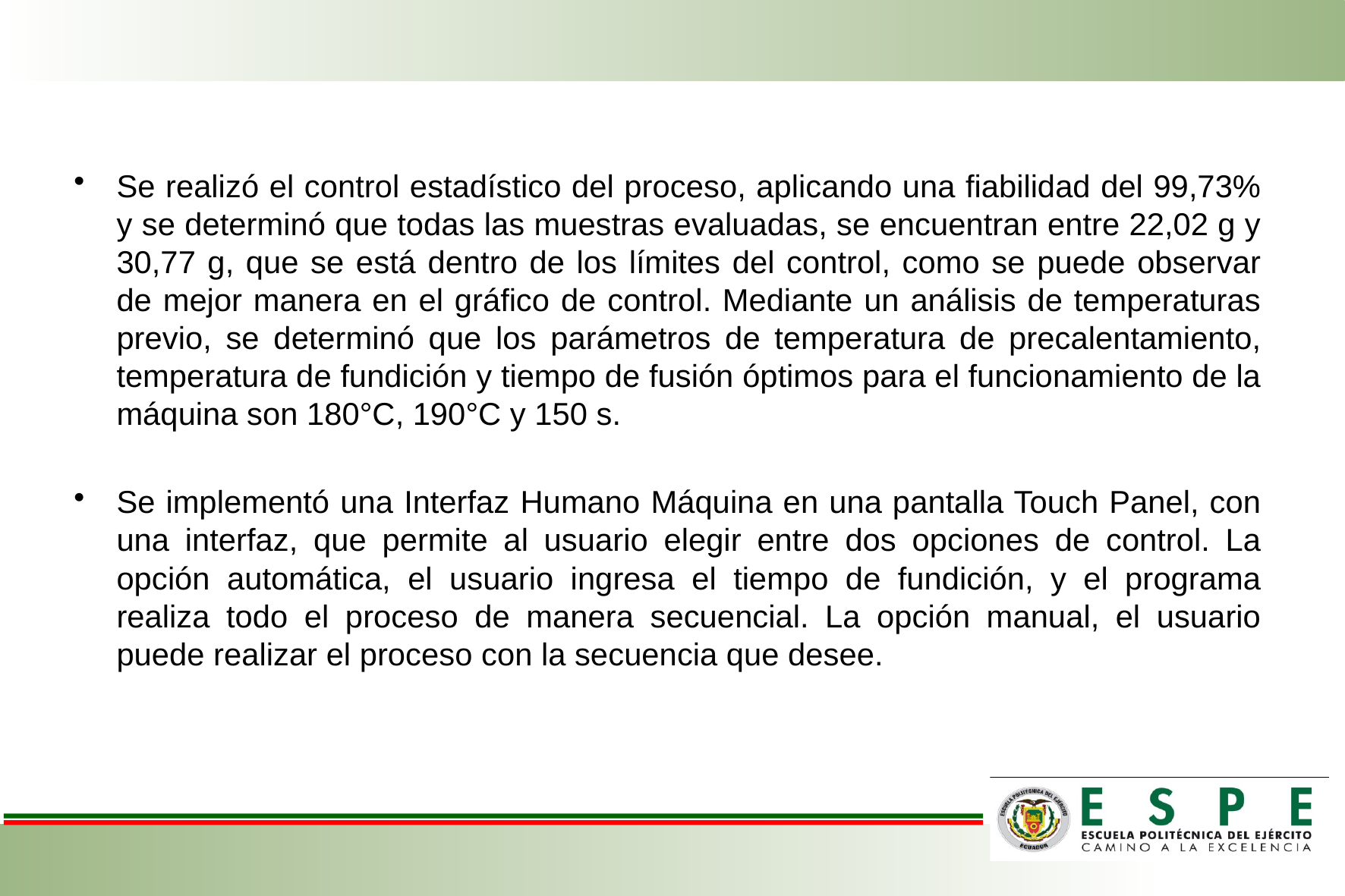

Se realizó el control estadístico del proceso, aplicando una fiabilidad del 99,73% y se determinó que todas las muestras evaluadas, se encuentran entre 22,02 g y 30,77 g, que se está dentro de los límites del control, como se puede observar de mejor manera en el gráfico de control. Mediante un análisis de temperaturas previo, se determinó que los parámetros de temperatura de precalentamiento, temperatura de fundición y tiempo de fusión óptimos para el funcionamiento de la máquina son 180°C, 190°C y 150 s.

Se implementó una Interfaz Humano Máquina en una pantalla Touch Panel, con una interfaz, que permite al usuario elegir entre dos opciones de control. La opción automática, el usuario ingresa el tiempo de fundición, y el programa realiza todo el proceso de manera secuencial. La opción manual, el usuario puede realizar el proceso con la secuencia que desee.